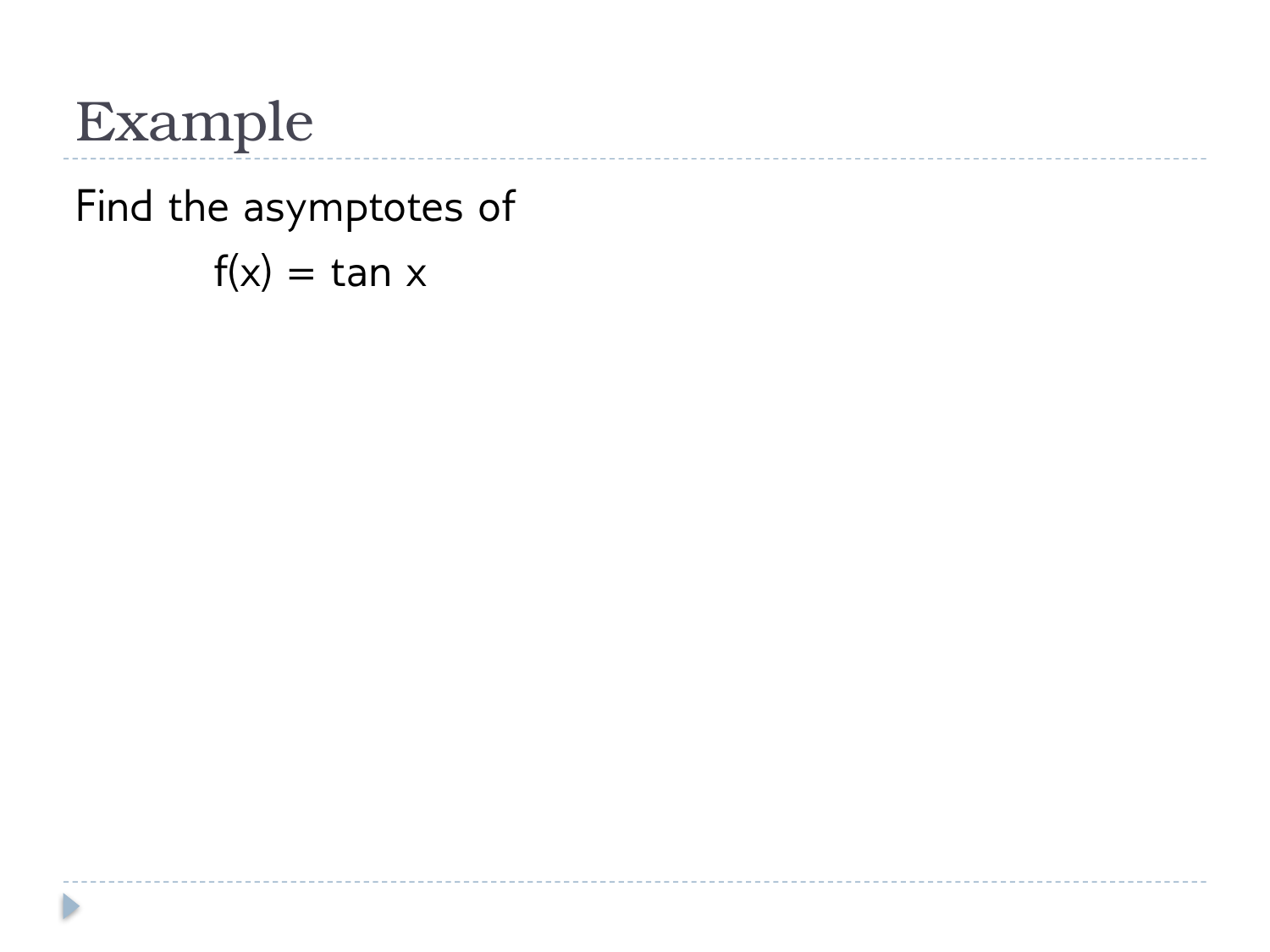

# Example
Find the asymptotes of
          f(x) = tan x